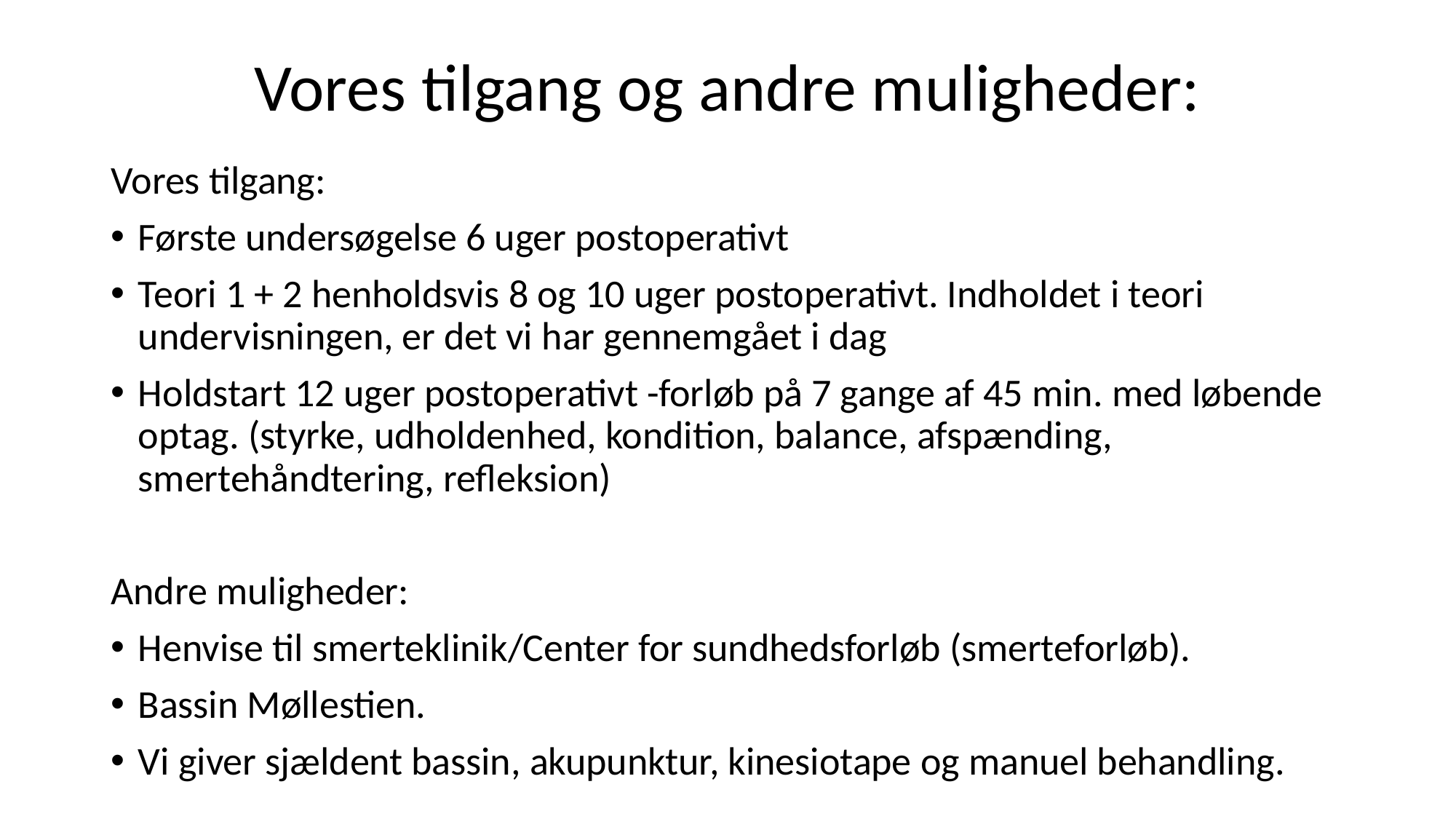

# Vores tilgang og andre muligheder:
Vores tilgang:
Første undersøgelse 6 uger postoperativt
Teori 1 + 2 henholdsvis 8 og 10 uger postoperativt. Indholdet i teori undervisningen, er det vi har gennemgået i dag
Holdstart 12 uger postoperativt -forløb på 7 gange af 45 min. med løbende optag. (styrke, udholdenhed, kondition, balance, afspænding, smertehåndtering, refleksion)

Andre muligheder:
Henvise til smerteklinik/Center for sundhedsforløb (smerteforløb).
Bassin Møllestien.
Vi giver sjældent bassin, akupunktur, kinesiotape og manuel behandling.